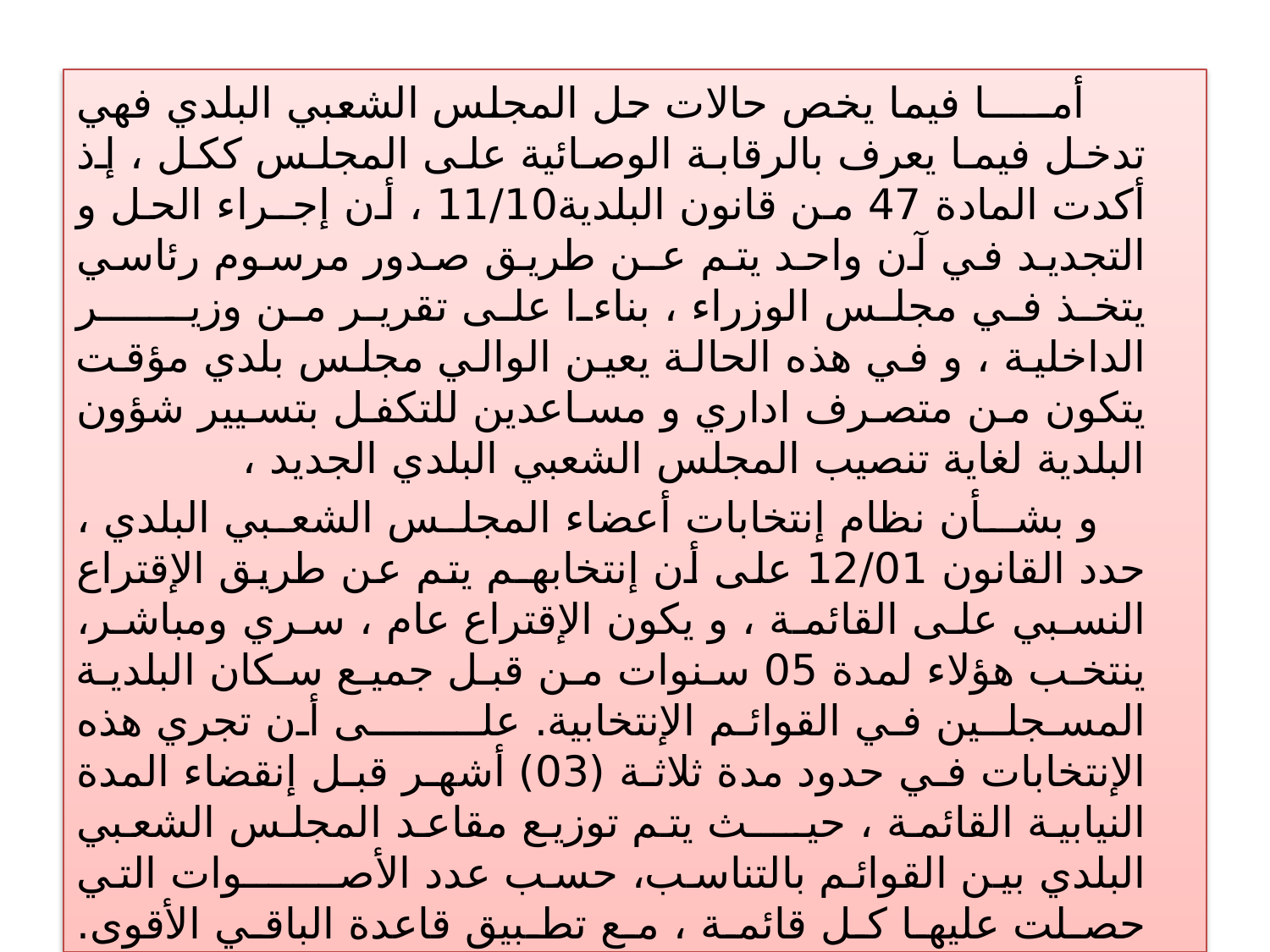

أمـــــا فيما يخص حالات حل المجلس الشعبي البلدي فهي تدخل فيما يعرف بالرقابة الوصائية على المجلس ككل ، إذ أكدت المادة 47 من قانون البلدية11/10 ، أن إجـراء الحل و التجديد في آن واحد يتم عـن طريق صدور مرسوم رئاسي يتخذ في مجلس الوزراء ، بناءا على تقرير من وزيــــــر الداخلية ، و في هذه الحالة يعين الوالي مجلس بلدي مؤقت يتكون من متصرف اداري و مساعدين للتكفل بتسيير شؤون البلدية لغاية تنصيب المجلس الشعبي البلدي الجديد ،
       و بشـأن نظام إنتخابات أعضاء المجلس الشعبي البلدي ، حدد القانون 12/01 على أن إنتخابهـم يتم عن طريق الإقتراع النسبي على القائمة ، و يكون الإقتراع عام ، سري ومباشر، ينتخب هؤلاء لمدة 05 سنوات من قبل جميع سكان البلدية المسجلــين في القوائم الإنتخابية. علــــــــى أن تجري هذه الإنتخابات في حدود مدة ثلاثة (03) أشهر قبل إنقضاء المدة النيابية القائمة ، حيــــث يتم توزيع مقاعد المجلس الشعبي البلدي بين القوائم بالتناسب، حسب عدد الأصـــــــوات التي حصلت عليها كل قائمة ، مع تطبيق قاعدة الباقي الأقوى. وللإشارة فإنه تمنع من العضويـة في المجلس كل القوائم التي لم تستطع التحصل على نسبـــــــــــة 07 % على الأقل من عدد الأصوات المعـــــــبر عنها، ويحتسب في عملية التوزيع أسلوب